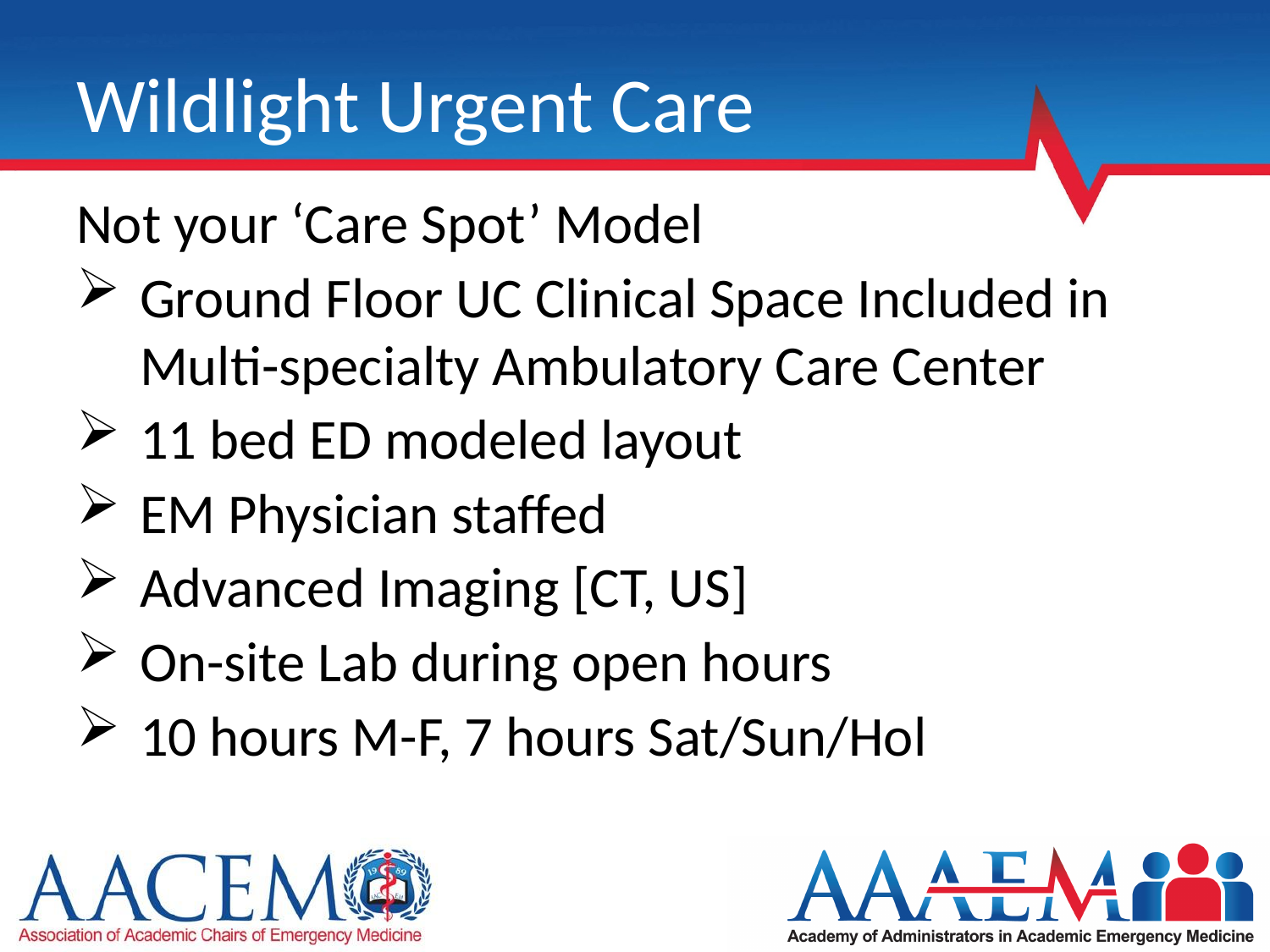

# Wildlight Urgent Care
Not your ‘Care Spot’ Model
Ground Floor UC Clinical Space Included in Multi-specialty Ambulatory Care Center
11 bed ED modeled layout
EM Physician staffed
Advanced Imaging [CT, US]
On-site Lab during open hours
10 hours M-F, 7 hours Sat/Sun/Hol